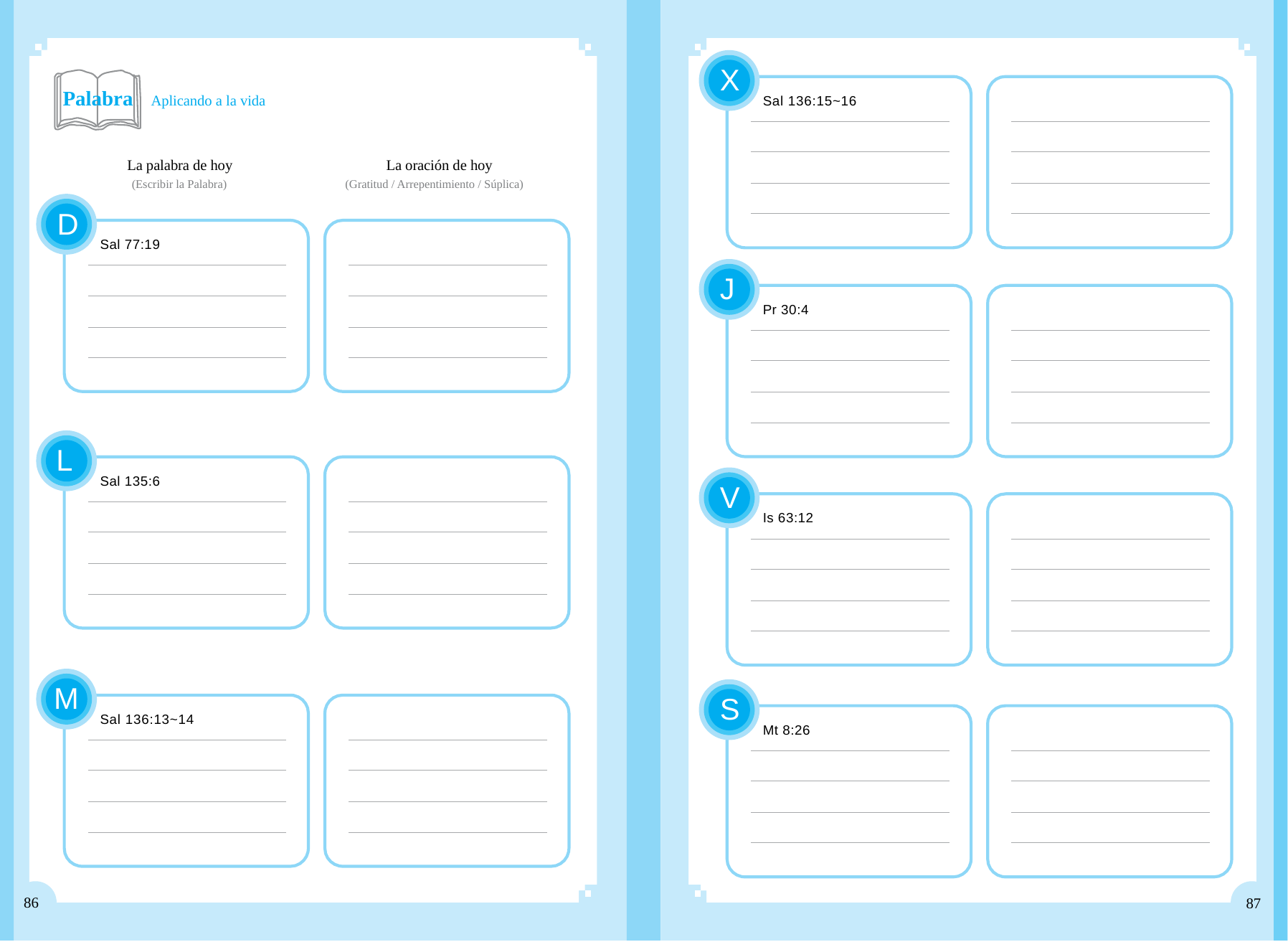

X

Palabra     Aplicando a la vida

Sal 136:15~16

La palabra de hoy
(Escribir la Palabra)
La oración de hoy
(Gratitud / Arrepentimiento / Súplica)

D

Sal 77:19

J

Pr 30:4

L

Sal 135:6

V

Is 63:12

M

S

Sal 136:13~14
Mt 8:26

86
87